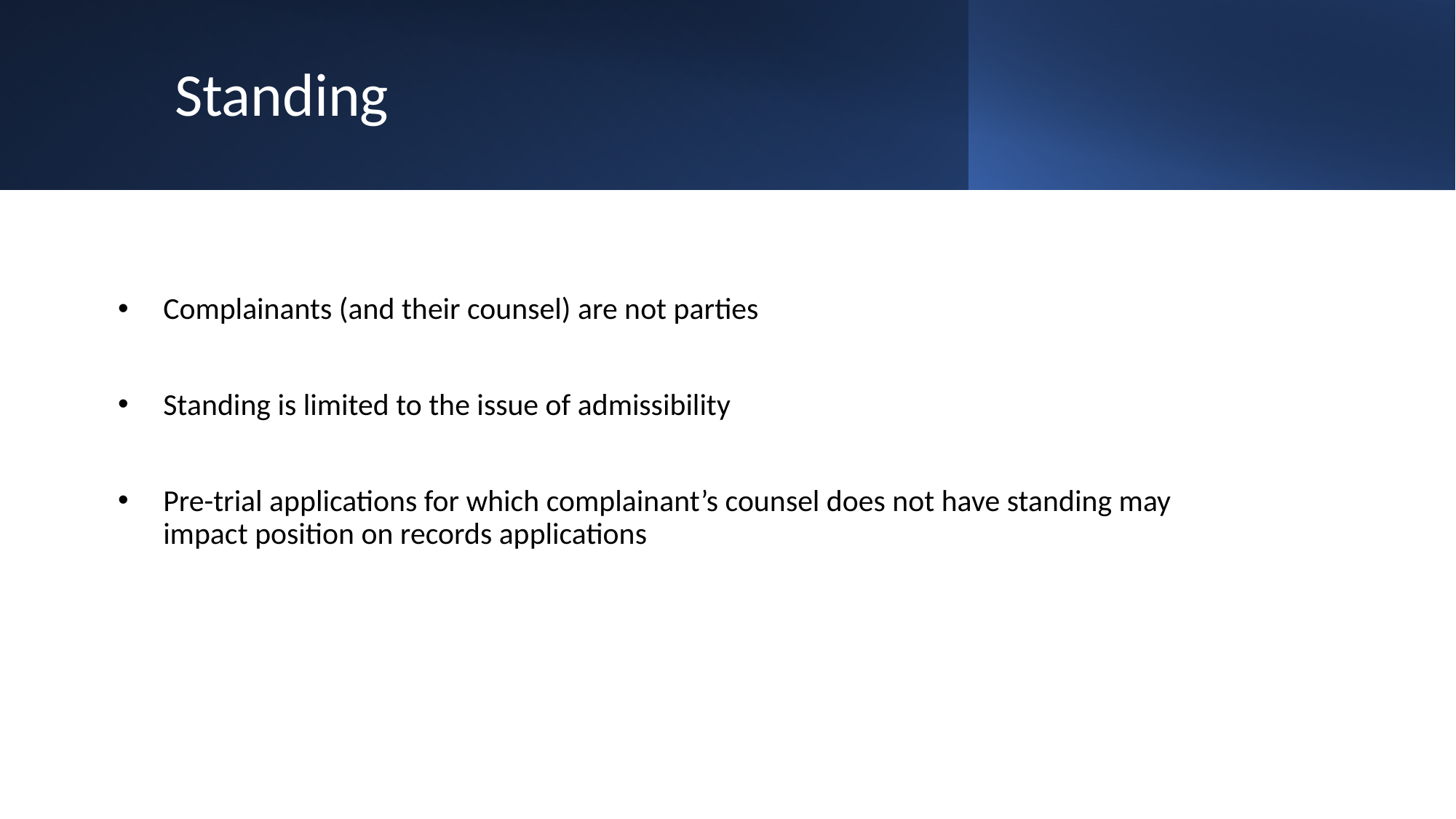

# Standing
Complainants (and their counsel) are not parties

Standing is limited to the issue of admissibility

Pre-trial applications for which complainant’s counsel does not have standing may impact position on records applications